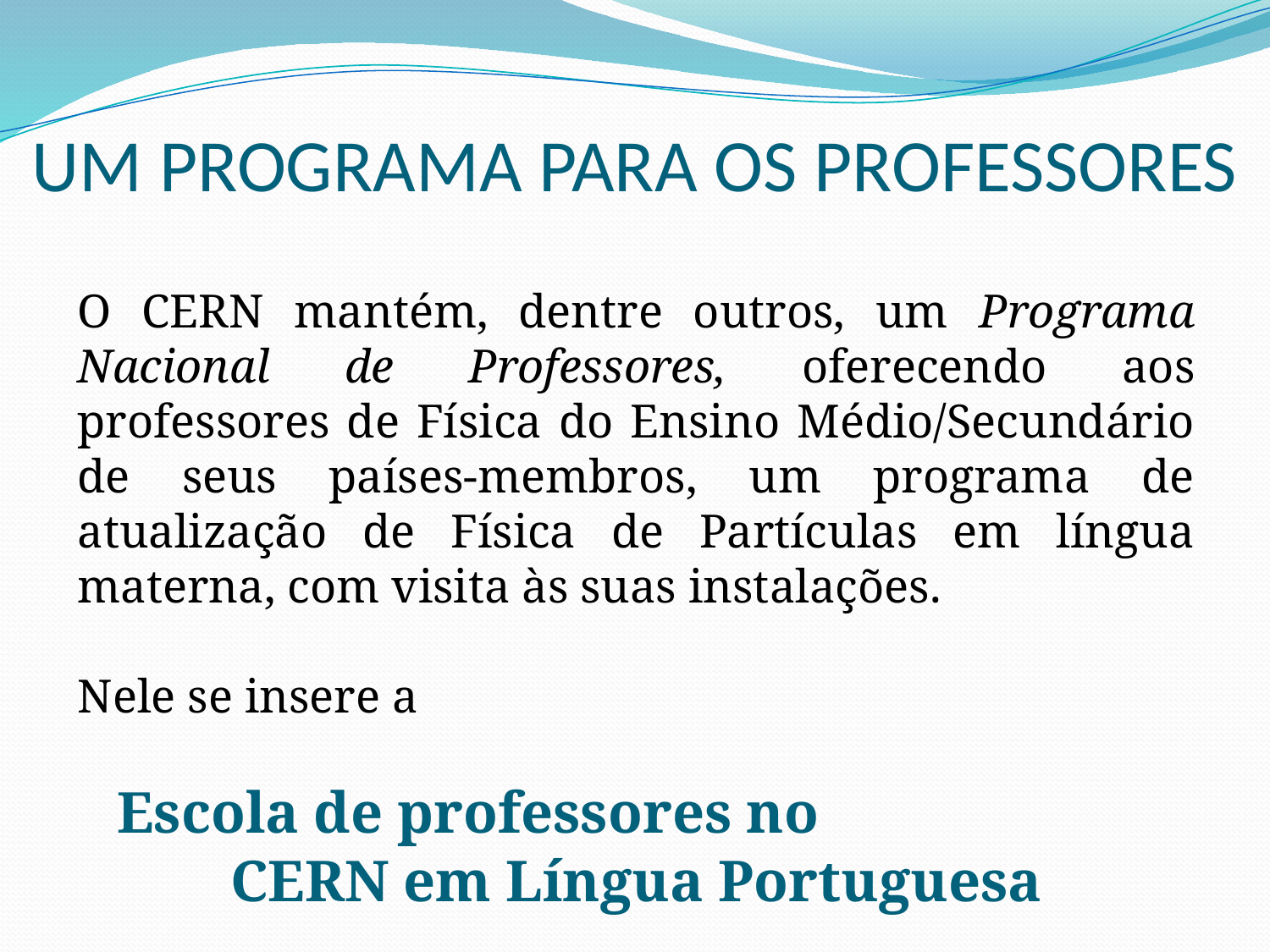

# UM PROGRAMA PARA OS PROFESSORES
O CERN mantém, dentre outros, um Programa Nacional de Professores, oferecendo aos professores de Física do Ensino Médio/Secundário de seus países-membros, um programa de atualização de Física de Partículas em língua materna, com visita às suas instalações.

Nele se insere a

Escola de professores no                        CERN em Língua Portuguesa